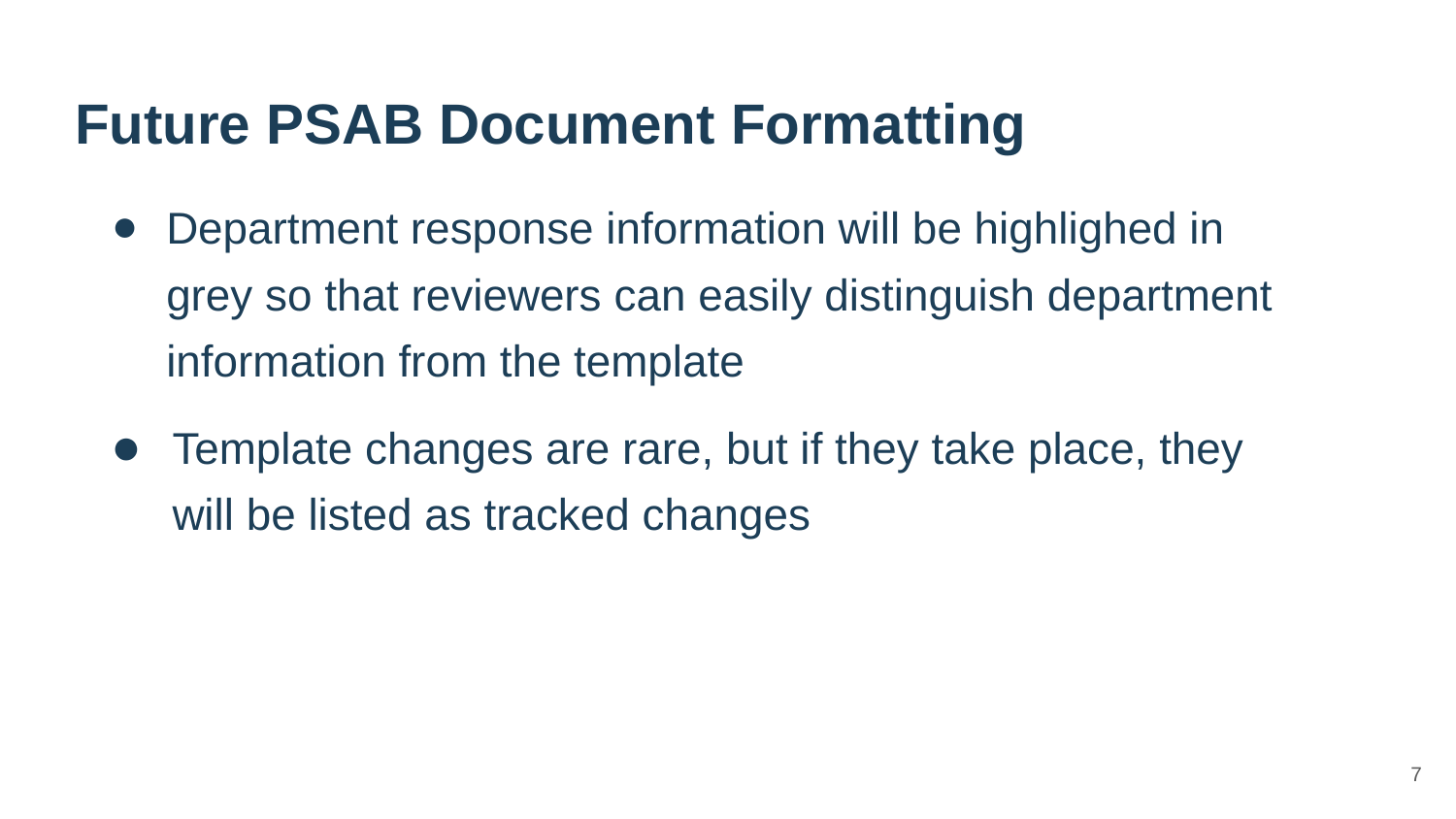

# Future PSAB Document Formatting
Department response information will be highlighed in grey so that reviewers can easily distinguish department information from the template
Template changes are rare, but if they take place, they will be listed as tracked changes

7